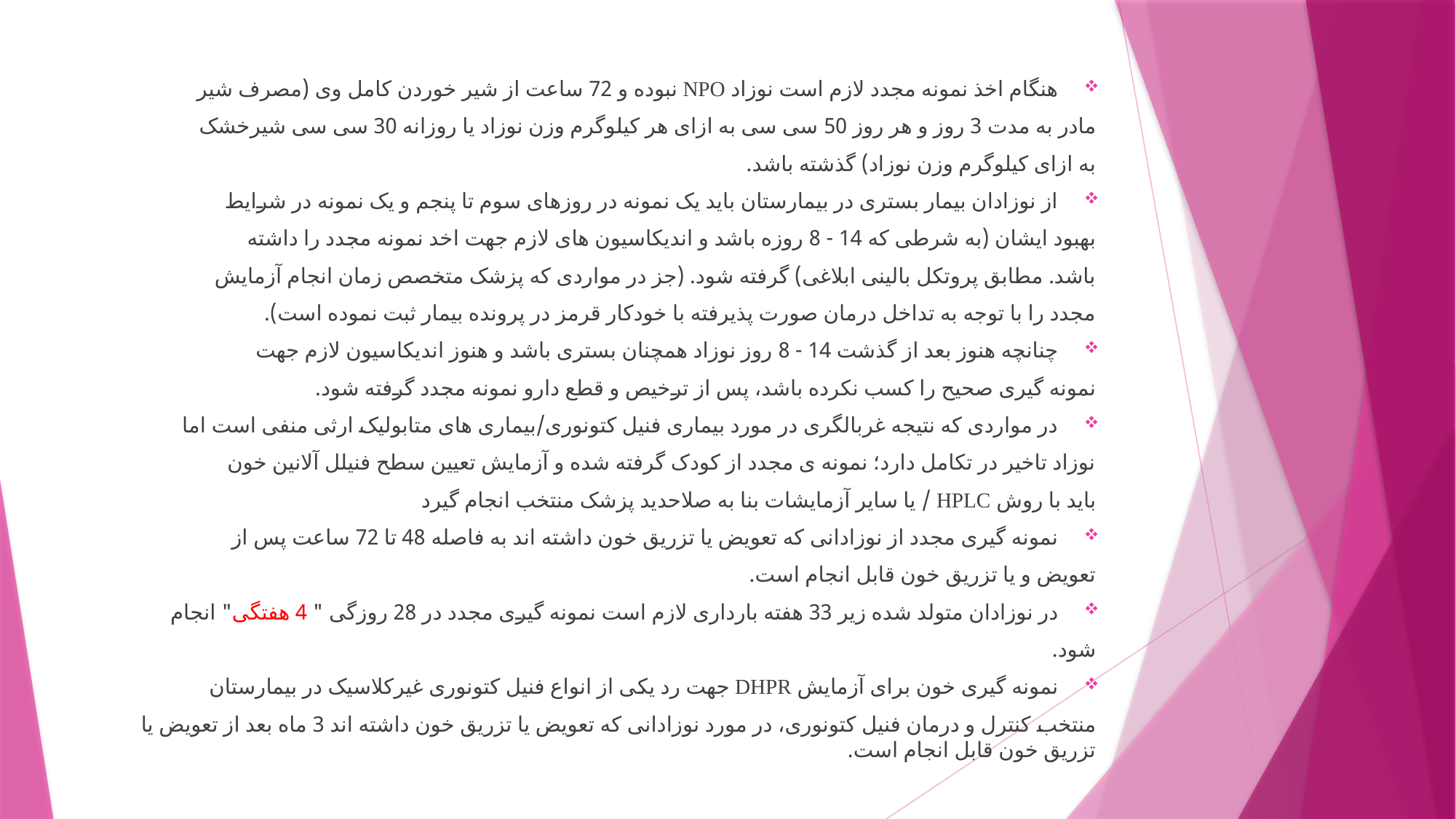

هنگام اخذ نمونه مجدد لازم است نوزاد NPO نبوده و 72 ساعت از شیر خوردن کامل وی (مصرف شیر
مادر به مدت 3 روز و هر روز 50 سی سی به ازای هر کیلوگرم وزن نوزاد یا روزانه 30 سی سی شیرخشک
به ازای کیلوگرم وزن نوزاد) گذشته باشد.
از نوزادان بیمار بستری در بیمارستان باید یک نمونه در روزهای سوم تا پنجم و یک نمونه در شرایط
بهبود ایشان (به شرطی که 14 - 8 روزه باشد و اندیکاسیون های لازم جهت اخد نمونه مجدد را داشته
باشد. مطابق پروتکل بالینی ابلاغی) گرفته شود. (جز در مواردی که پزشک متخصص زمان انجام آزمایش
مجدد را با توجه به تداخل درمان صورت پذیرفته با خودکار قرمز در پرونده بیمار ثبت نموده است).
چنانچه هنوز بعد از گذشت 14 - 8 روز نوزاد همچنان بستری باشد و هنوز اندیکاسیون لازم جهت
نمونه گیری صحیح را کسب نکرده باشد، پس از ترخیص و قطع دارو نمونه مجدد گرفته شود.
در مواردی که نتیجه غربالگری در مورد بیماری فنیل کتونوری/بیماری های متابولیک ارثی منفی است اما
نوزاد تاخیر در تکامل دارد؛ نمونه ی مجدد از کودک گرفته شده و آزمایش تعیین سطح فنیلل آلانین خون
باید با روش HPLC / یا سایر آزمایشات بنا به صلاحدید پزشک منتخب انجام گیرد
نمونه گیری مجدد از نوزادانی که تعویض یا تزریق خون داشته اند به فاصله 48 تا 72 ساعت پس از
تعویض و یا تزریق خون قابل انجام است.
در نوزادان متولد شده زیر 33 هفته بارداری لازم است نمونه گیری مجدد در 28 روزگی " 4 هفتگی" انجام
شود.
نمونه گیری خون برای آزمایش DHPR جهت رد یکی از انواع فنیل کتونوری غیرکلاسیک در بیمارستان
منتخب کنترل و درمان فنیل کتونوری، در مورد نوزادانی که تعویض یا تزریق خون داشته اند 3 ماه بعد از تعویض یا تزریق خون قابل انجام است.